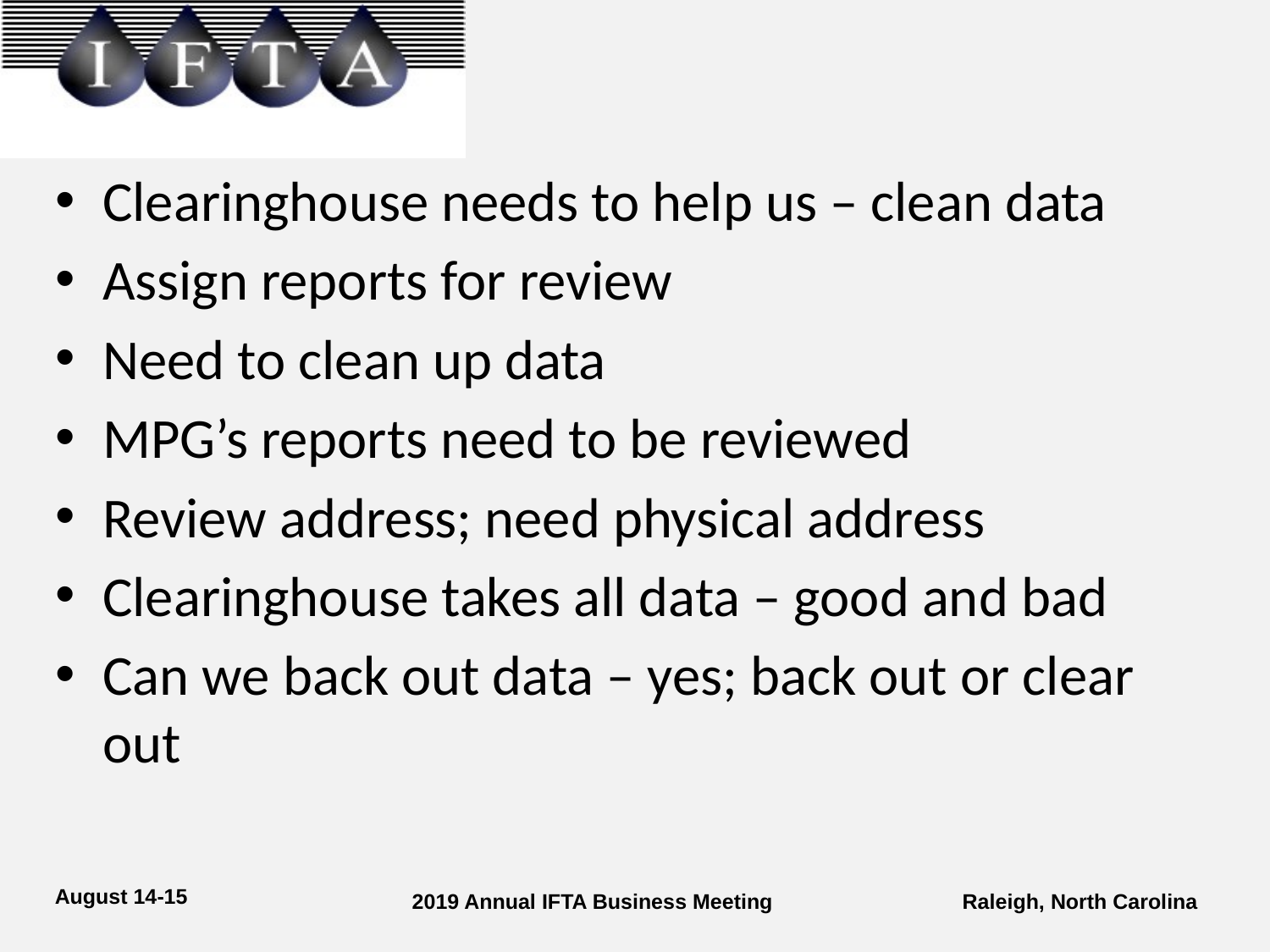

Clearinghouse needs to help us – clean data
Assign reports for review
Need to clean up data
MPG’s reports need to be reviewed
Review address; need physical address
Clearinghouse takes all data – good and bad
Can we back out data – yes; back out or clear out